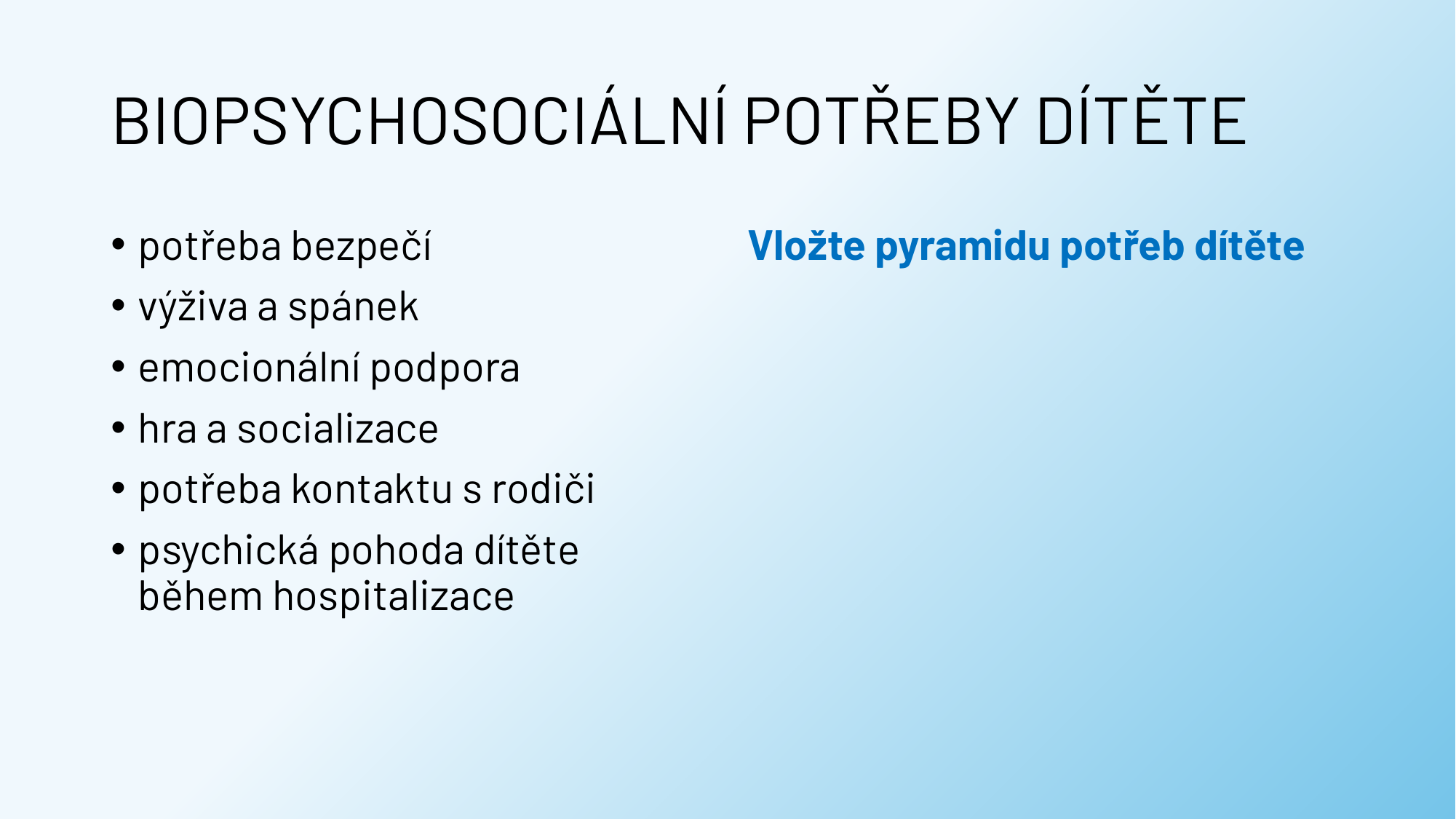

# BIOPSYCHOSOCIÁLNÍ POTŘEBY DÍTĚTE
potřeba bezpečí
výživa a spánek
emocionální podpora
hra a socializace
potřeba kontaktu s rodiči
psychická pohoda dítěte během hospitalizace

Vložte pyramidu potřeb dítěte